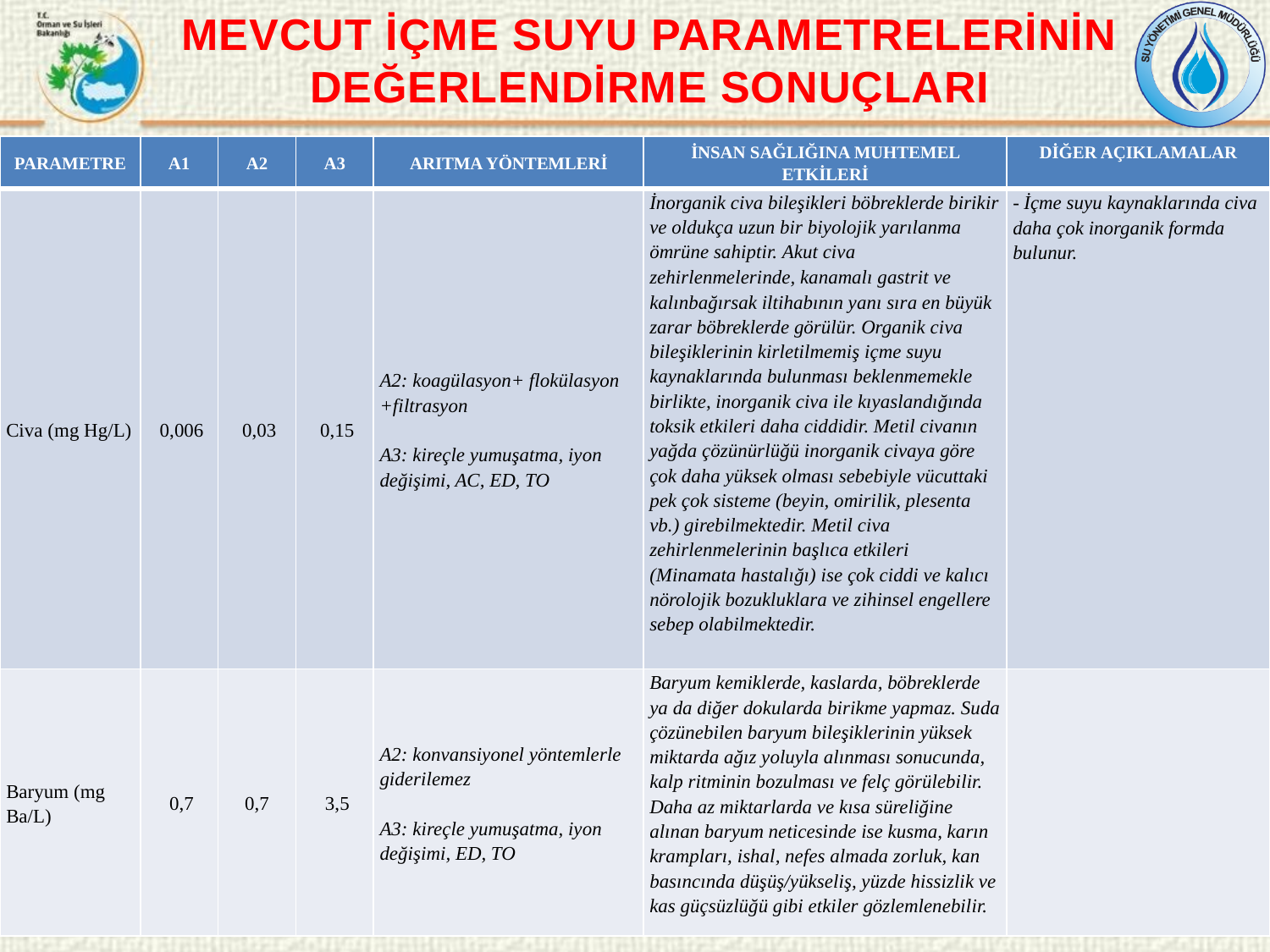

MEVCUT İÇME SUYU PARAMETRELERİNİN DEĞERLENDİRME SONUÇLARI
| PARAMETRE | A1 | A2 | A3 | ARITMA YÖNTEMLERİ | İNSAN SAĞLIĞINA MUHTEMEL ETKİLERİ | DİĞER AÇIKLAMALAR |
| --- | --- | --- | --- | --- | --- | --- |
| Civa (mg Hg/L) | 0,006 | 0,03 | 0,15 | A2: koagülasyon+ flokülasyon +filtrasyon   A3: kireçle yumuşatma, iyon değişimi, AC, ED, TO | İnorganik civa bileşikleri böbreklerde birikir ve oldukça uzun bir biyolojik yarılanma ömrüne sahiptir. Akut civa zehirlenmelerinde, kanamalı gastrit ve kalınbağırsak iltihabının yanı sıra en büyük zarar böbreklerde görülür. Organik civa bileşiklerinin kirletilmemiş içme suyu kaynaklarında bulunması beklenmemekle birlikte, inorganik civa ile kıyaslandığında toksik etkileri daha ciddidir. Metil civanın yağda çözünürlüğü inorganik civaya göre çok daha yüksek olması sebebiyle vücuttaki pek çok sisteme (beyin, omirilik, plesenta vb.) girebilmektedir. Metil civa zehirlenmelerinin başlıca etkileri (Minamata hastalığı) ise çok ciddi ve kalıcı nörolojik bozukluklara ve zihinsel engellere sebep olabilmektedir. | - İçme suyu kaynaklarında civa daha çok inorganik formda bulunur. |
| Baryum (mg Ba/L) | 0,7 | 0,7 | 3,5 | A2: konvansiyonel yöntemlerle giderilemez   A3: kireçle yumuşatma, iyon değişimi, ED, TO | Baryum kemiklerde, kaslarda, böbreklerde ya da diğer dokularda birikme yapmaz. Suda çözünebilen baryum bileşiklerinin yüksek miktarda ağız yoluyla alınması sonucunda, kalp ritminin bozulması ve felç görülebilir. Daha az miktarlarda ve kısa süreliğine alınan baryum neticesinde ise kusma, karın krampları, ishal, nefes almada zorluk, kan basıncında düşüş/yükseliş, yüzde hissizlik ve kas güçsüzlüğü gibi etkiler gözlemlenebilir. |  |